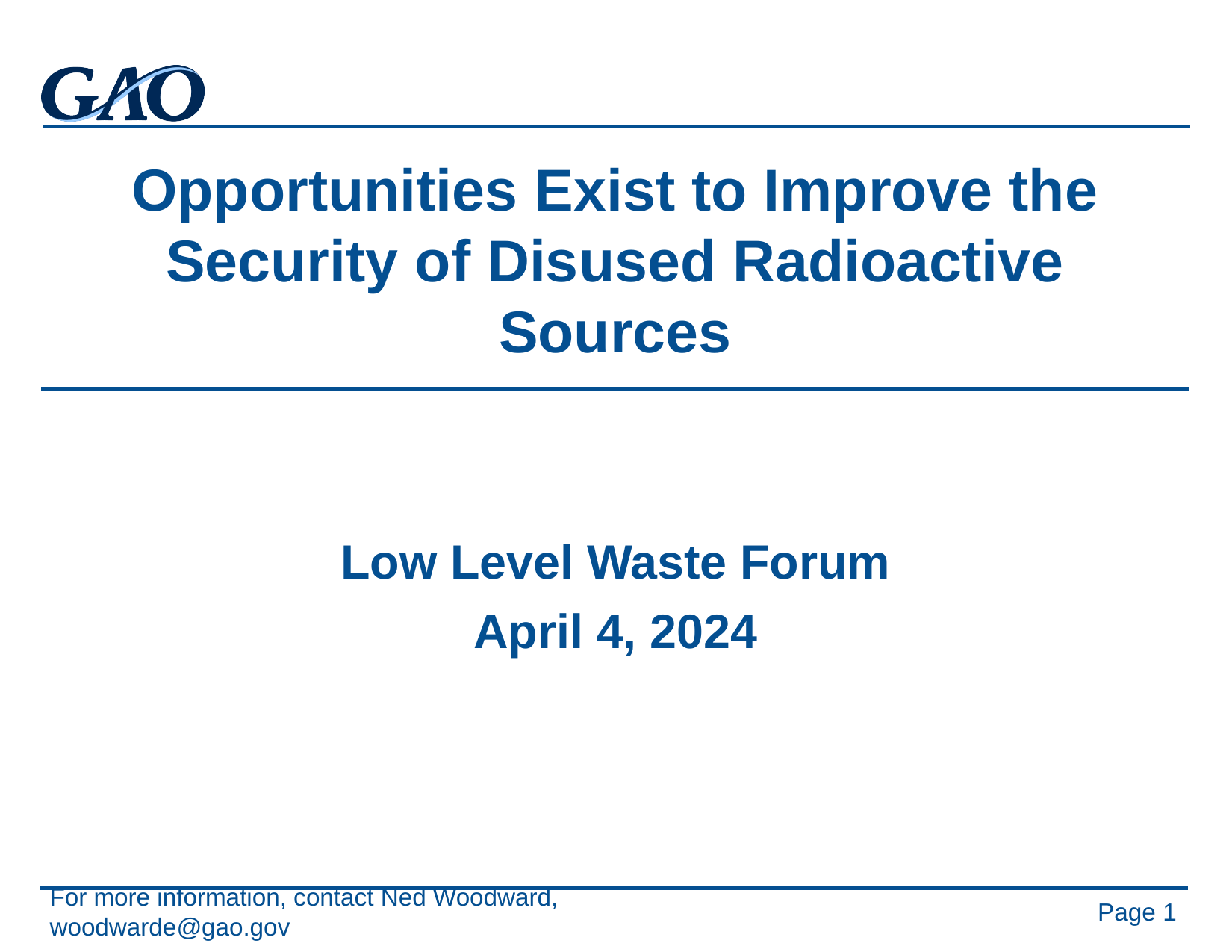

# Opportunities Exist to Improve the Security of Disused Radioactive Sources
Low Level Waste Forum
April 4, 2024
For more information, contact Ned Woodward, woodwarde@gao.gov
Page 1